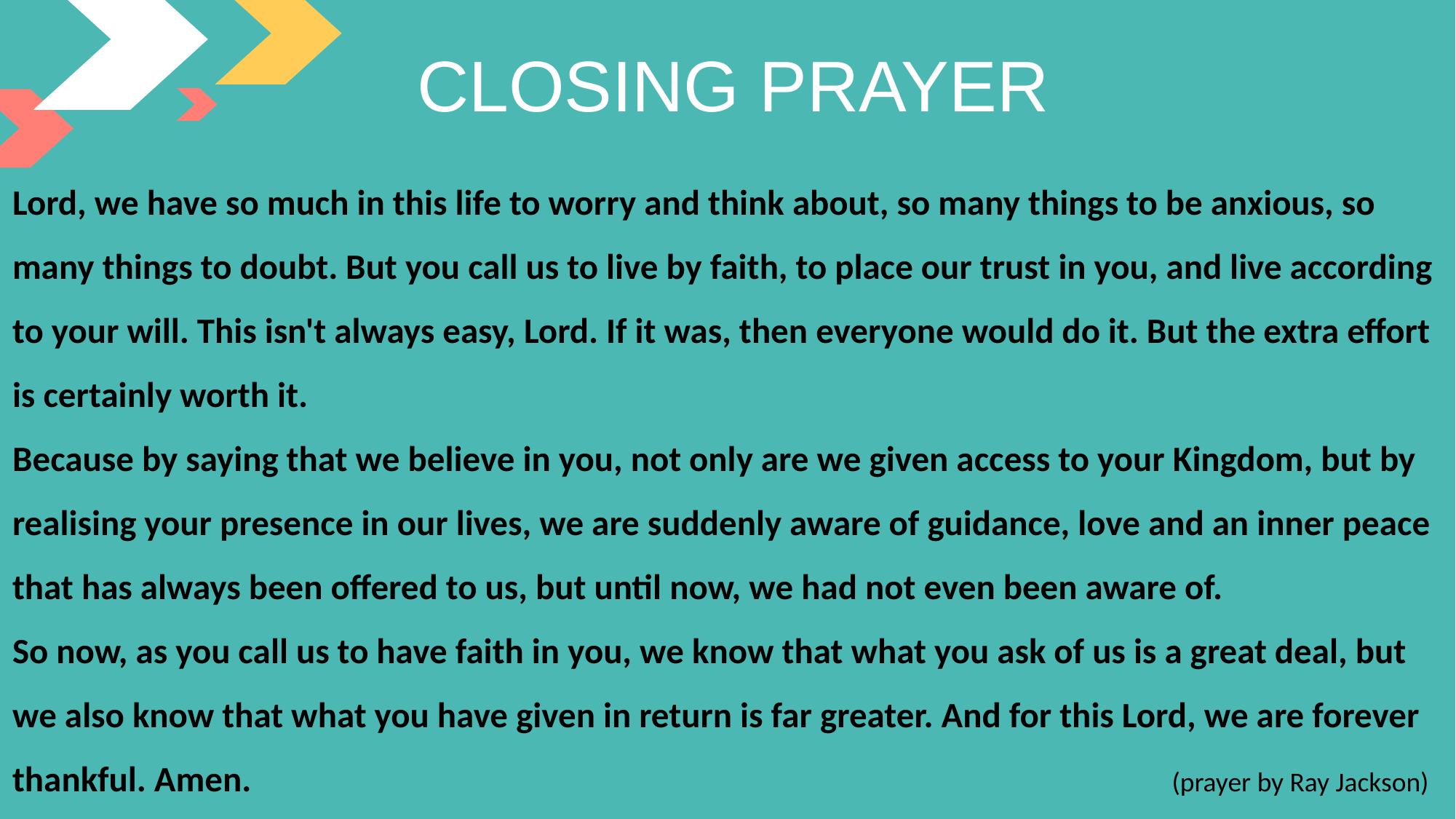

CLOSING PRAYER

Lord, we have so much in this life to worry and think about, so many things to be anxious, so many things to doubt. But you call us to live by faith, to place our trust in you, and live according to your will. This isn't always easy, Lord. If it was, then everyone would do it. But the extra effort
is certainly worth it.
Because by saying that we believe in you, not only are we given access to your Kingdom, but by realising your presence in our lives, we are suddenly aware of guidance, love and an inner peace that has always been offered to us, but until now, we had not even been aware of.
So now, as you call us to have faith in you, we know that what you ask of us is a great deal, but we also know that what you have given in return is far greater. And for this Lord, we are forever thankful. Amen.                                                                                                                   (prayer by Ray Jackson)